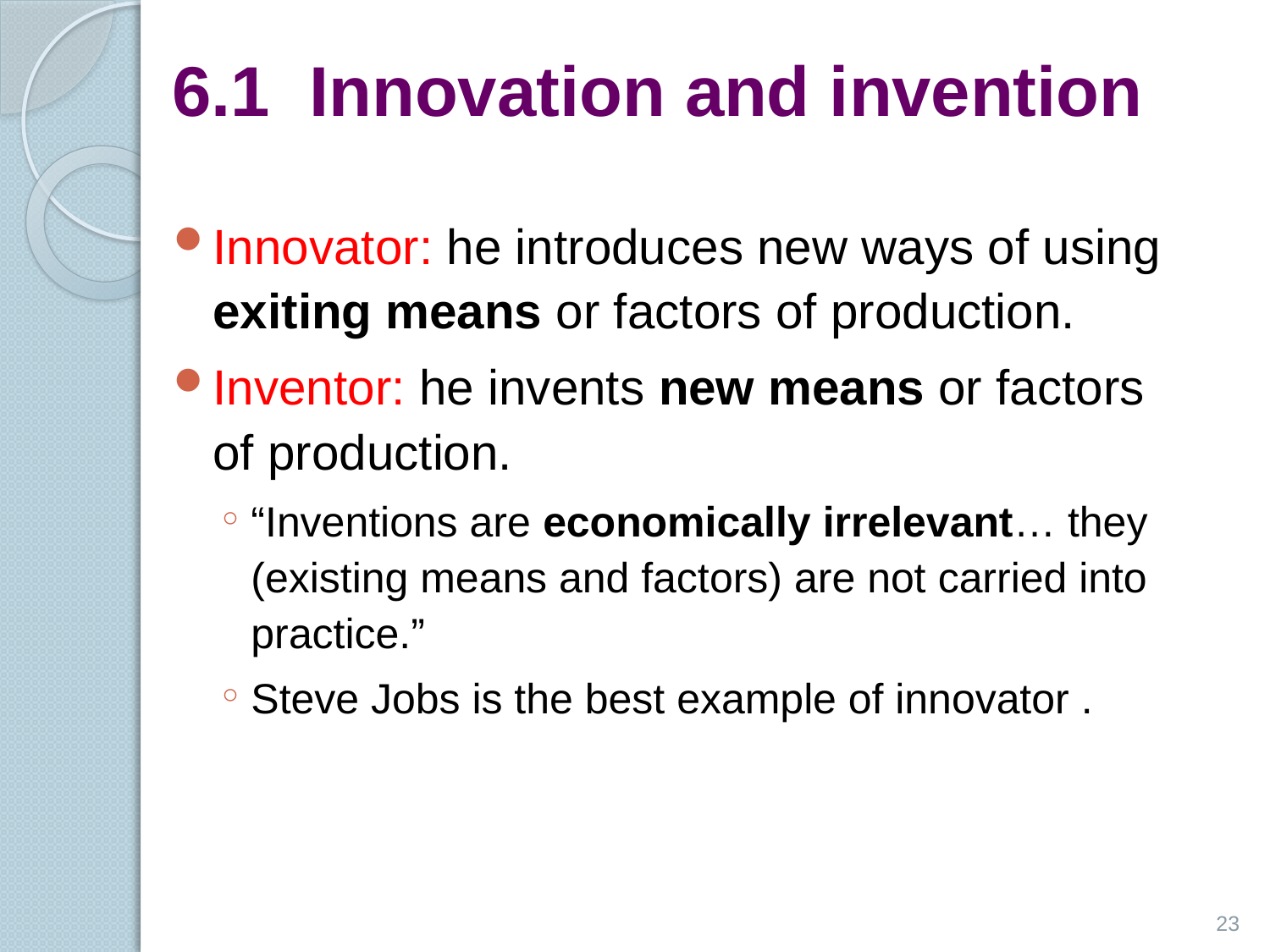

# 6.1  Innovation and invention
Innovator: he introduces new ways of using exiting means or factors of production.
Inventor: he invents new means or factors of production.
“Inventions are economically irrelevant… they (existing means and factors) are not carried into practice.”
Steve Jobs is the best example of innovator .
23